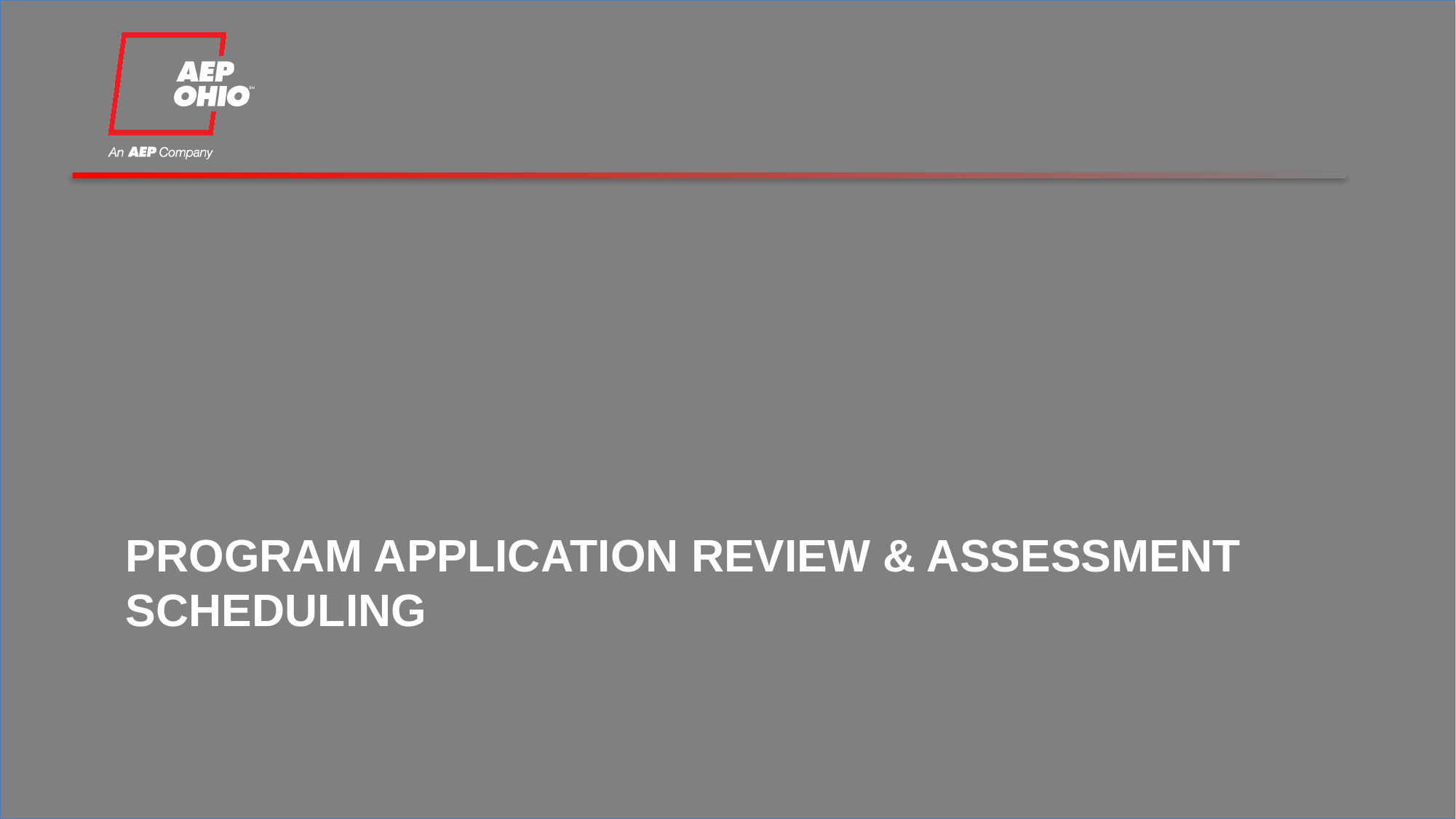

# PROGRAM APPLICATION REVIEW & ASSESSMENT SCHEDULING